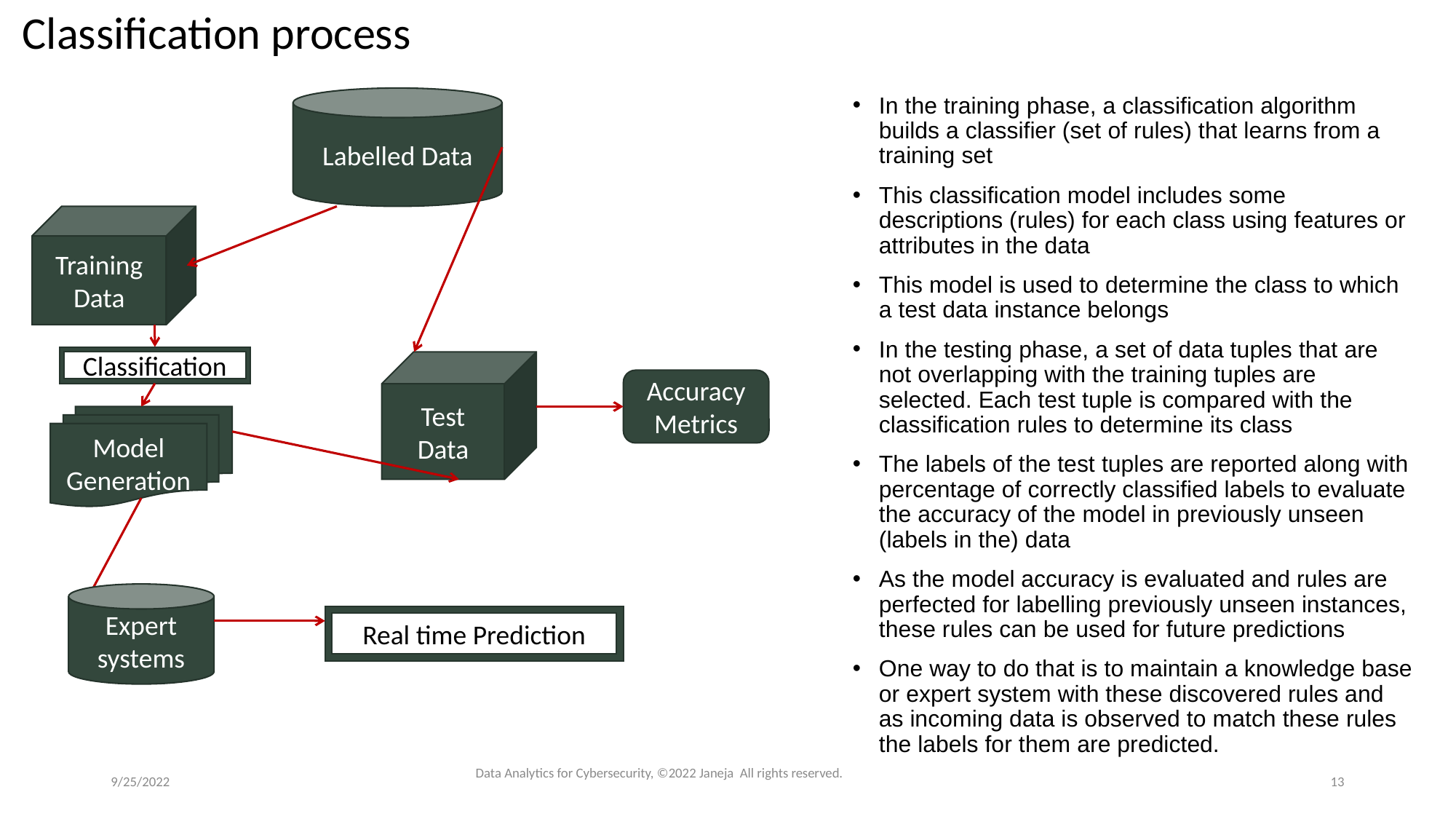

# Classification process
In the training phase, a classification algorithm builds a classifier (set of rules) that learns from a training set
This classification model includes some descriptions (rules) for each class using features or attributes in the data
This model is used to determine the class to which a test data instance belongs
In the testing phase, a set of data tuples that are not overlapping with the training tuples are selected. Each test tuple is compared with the classification rules to determine its class
The labels of the test tuples are reported along with percentage of correctly classified labels to evaluate the accuracy of the model in previously unseen (labels in the) data
As the model accuracy is evaluated and rules are perfected for labelling previously unseen instances, these rules can be used for future predictions
One way to do that is to maintain a knowledge base or expert system with these discovered rules and as incoming data is observed to match these rules the labels for them are predicted.

Labelled Data
Training Data
Classification
Test Data
Accuracy Metrics
Model Generation
Expert systems
Real time Prediction
9/25/2022
Data Analytics for Cybersecurity, ©2022 Janeja  All rights reserved.
13